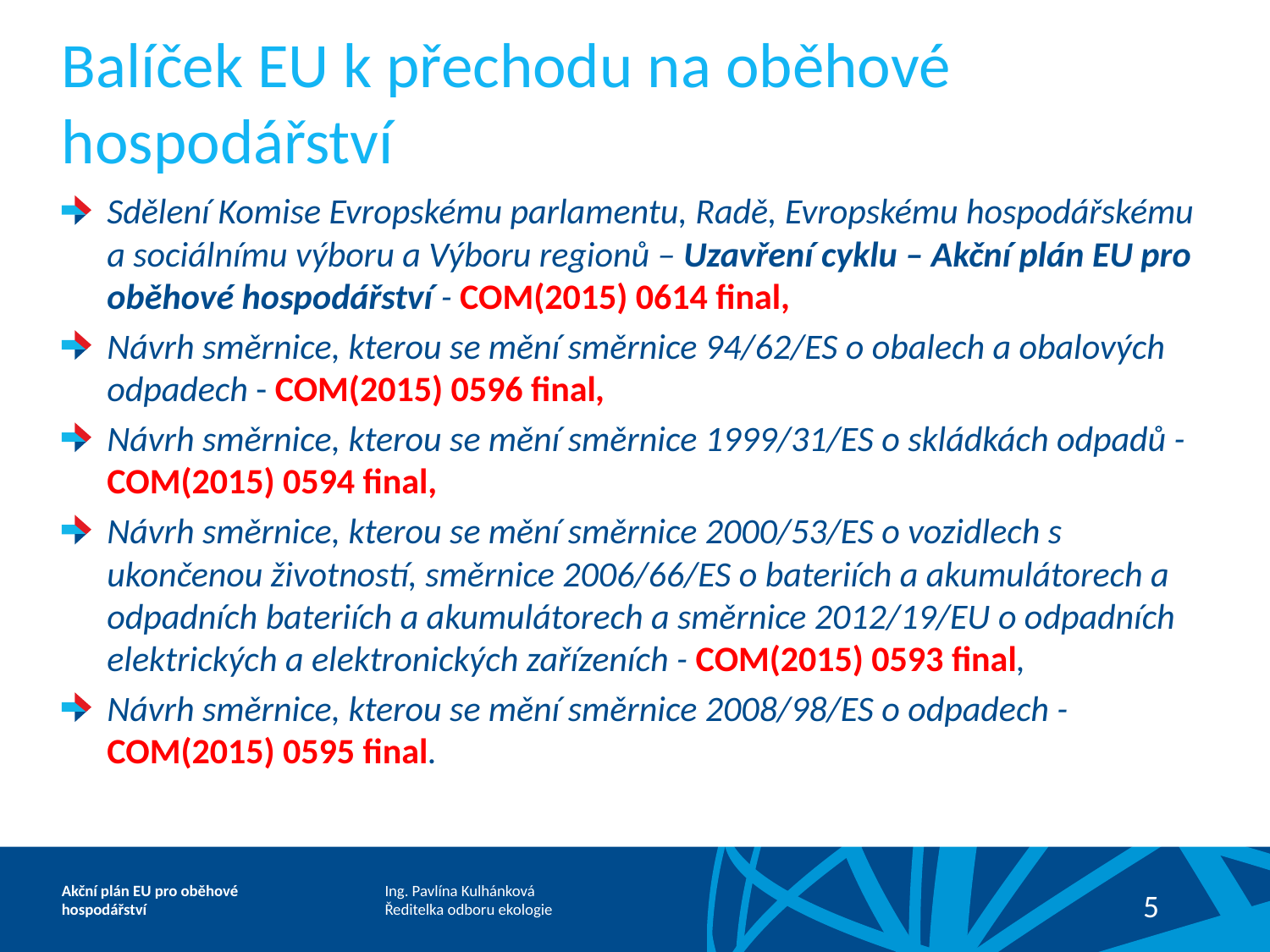

# Balíček EU k přechodu na oběhové hospodářství
Sdělení Komise Evropskému parlamentu, Radě, Evropskému hospodářskému a sociálnímu výboru a Výboru regionů – Uzavření cyklu – Akční plán EU pro oběhové hospodářství - COM(2015) 0614 final,
Návrh směrnice, kterou se mění směrnice 94/62/ES o obalech a obalových odpadech - COM(2015) 0596 final,
Návrh směrnice, kterou se mění směrnice 1999/31/ES o skládkách odpadů -COM(2015) 0594 final,
Návrh směrnice, kterou se mění směrnice 2000/53/ES o vozidlech s ukončenou životností, směrnice 2006/66/ES o bateriích a akumulátorech a odpadních bateriích a akumulátorech a směrnice 2012/19/EU o odpadních elektrických a elektronických zařízeních - COM(2015) 0593 final,
Návrh směrnice, kterou se mění směrnice 2008/98/ES o odpadech - COM(2015) 0595 final.